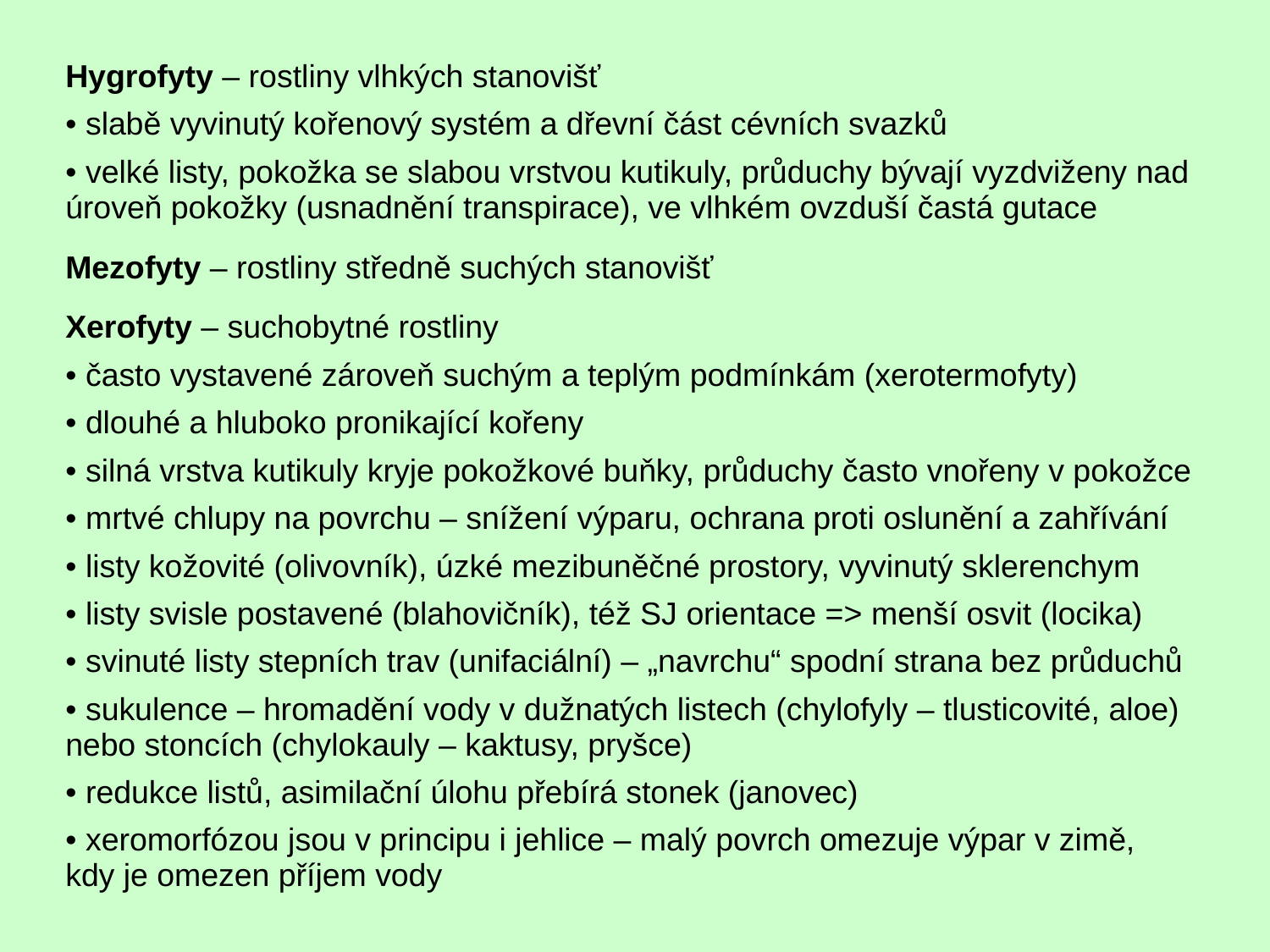

Hygrofyty – rostliny vlhkých stanovišť
• slabě vyvinutý kořenový systém a dřevní část cévních svazků
• velké listy, pokožka se slabou vrstvou kutikuly, průduchy bývají vyzdviženy nad úroveň pokožky (usnadnění transpirace), ve vlhkém ovzduší častá gutace
Mezofyty – rostliny středně suchých stanovišť
Xerofyty – suchobytné rostliny
• často vystavené zároveň suchým a teplým podmínkám (xerotermofyty)
• dlouhé a hluboko pronikající kořeny
• silná vrstva kutikuly kryje pokožkové buňky, průduchy často vnořeny v pokožce
• mrtvé chlupy na povrchu – snížení výparu, ochrana proti oslunění a zahřívání
• listy kožovité (olivovník), úzké mezibuněčné prostory, vyvinutý sklerenchym
• listy svisle postavené (blahovičník), též SJ orientace => menší osvit (locika)
• svinuté listy stepních trav (unifaciální) – „navrchu“ spodní strana bez průduchů
• sukulence – hromadění vody v dužnatých listech (chylofyly – tlusticovité, aloe) nebo stoncích (chylokauly – kaktusy, pryšce)
• redukce listů, asimilační úlohu přebírá stonek (janovec)
• xeromorfózou jsou v principu i jehlice – malý povrch omezuje výpar v zimě, kdy je omezen příjem vody